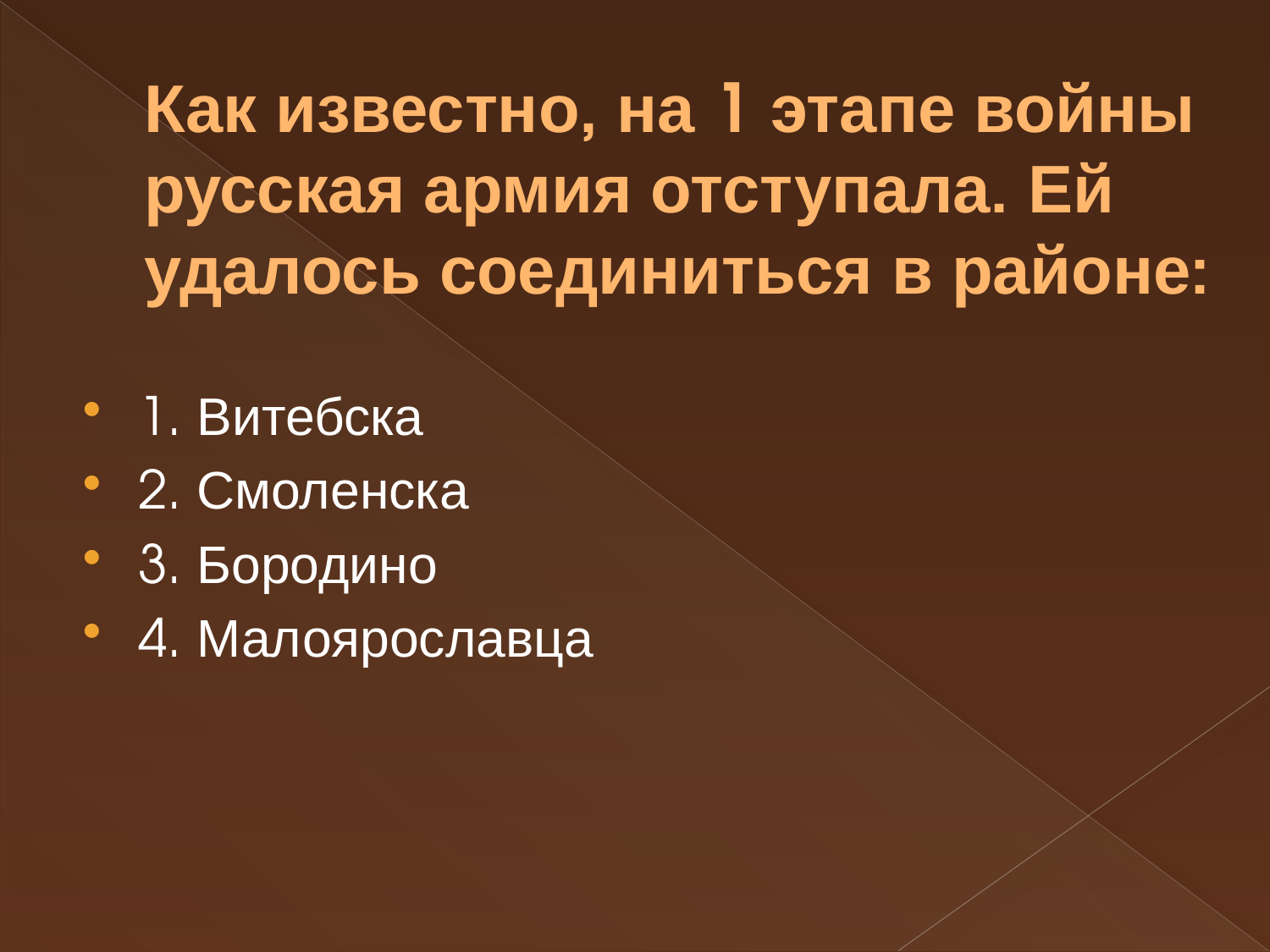

# Как известно, на 1 этапе войны русская армия отступала. Ей удалось соединиться в районе:
1. Витебска
2. Смоленска
3. Бородино
4. Малоярославца